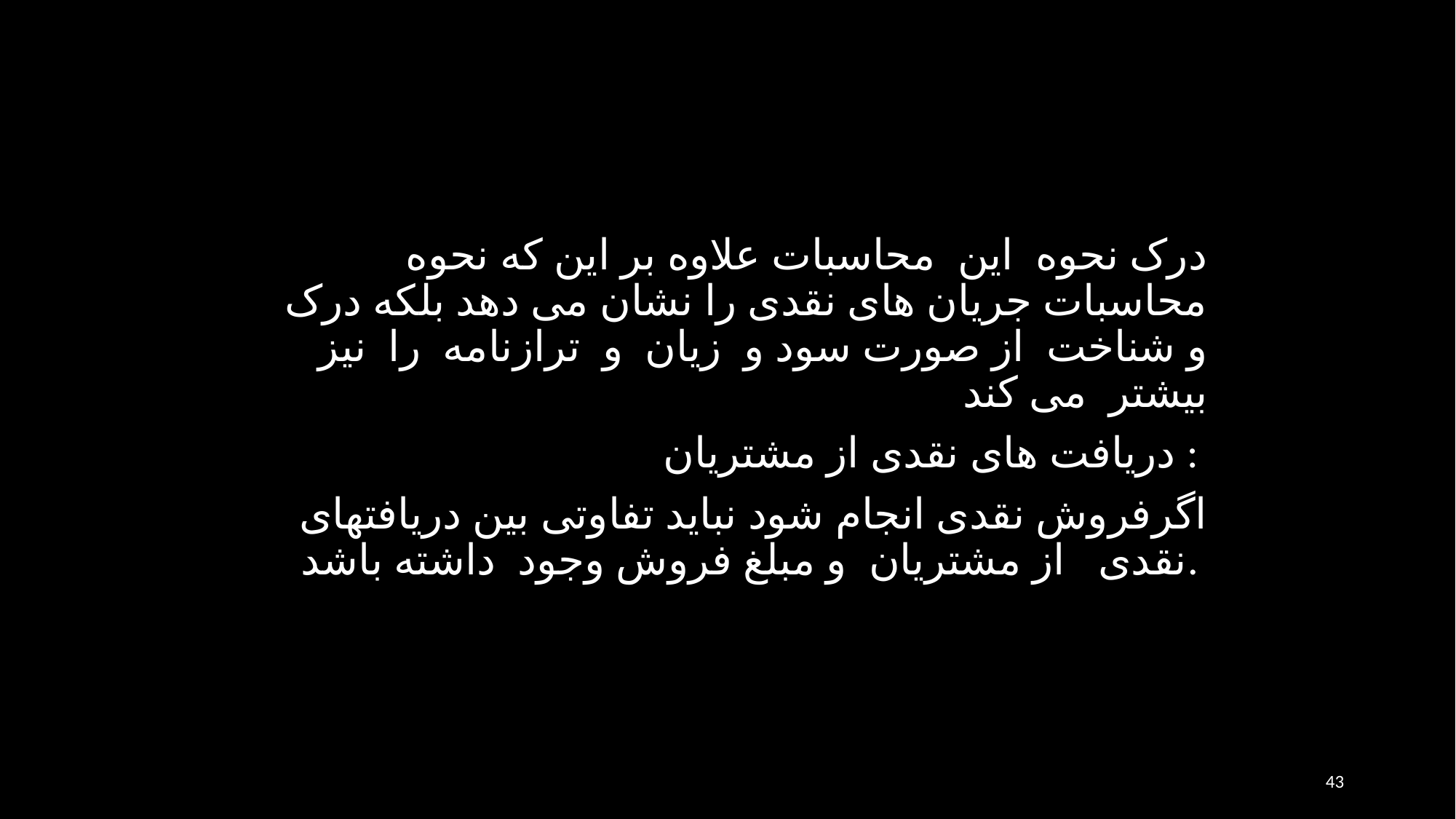

درک نحوه  این  محاسبات علاوه بر اين كه نحوه محاسبات جریان های نقدی را نشان می دهد بلکه درک و شناخت  از صورت سود و  زیان  و  ترازنامه  را  نيز  بیشتر  می كند
دریافت های نقدی از مشتريان :
اگرفروش نقدی انجام شود نبايد تفاوتی بین دریافتهای  نقدی   از مشتريان  و مبلغ فروش وجود  داشته باشد.
43